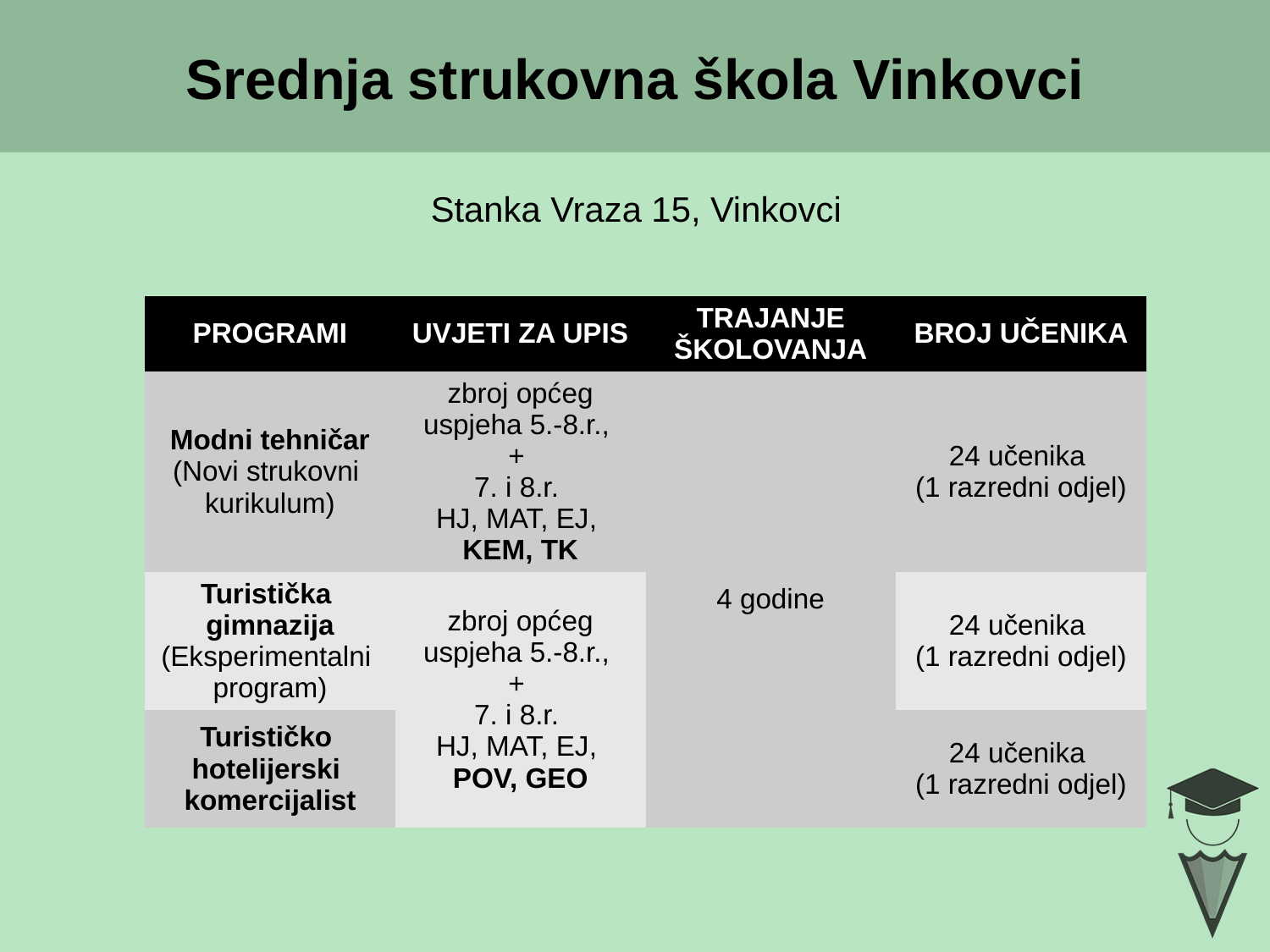

# Srednja strukovna škola Vinkovci
Stanka Vraza 15, Vinkovci
| PROGRAMI | UVJETI ZA UPIS | TRAJANJE ŠKOLOVANJA | BROJ UČENIKA |
| --- | --- | --- | --- |
| Modni tehničar (Novi strukovni kurikulum) | zbroj općeg uspjeha 5.-8.r., + 7. i 8.r. HJ, MAT, EJ, KEM, TK | 4 godine | 24 učenika (1 razredni odjel) |
| Turistička gimnazija (Eksperimentalni program) | zbroj općeg uspjeha 5.-8.r., + 7. i 8.r. HJ, MAT, EJ, POV, GEO |  | 24 učenika (1 razredni odjel) |
| Turističko hotelijerski komercijalist |  |  | 24 učenika (1 razredni odjel) |